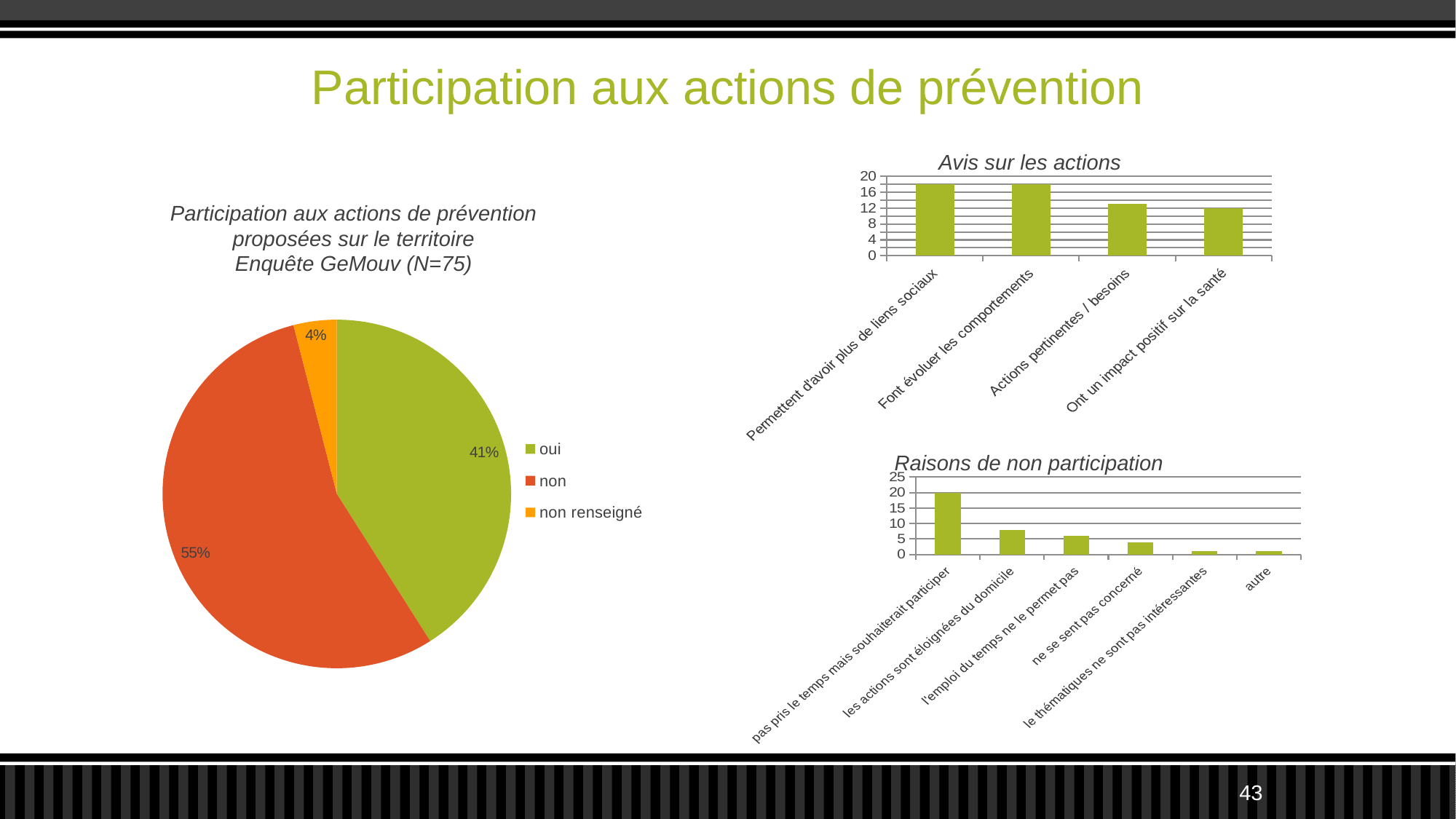

# Participation aux actions de prévention
Avis sur les actions

### Chart

| Category |  |
|---|---|
| Permettent d'avoir plus de liens sociaux | 18.0 |
| Font évoluer les comportements | 18.0 |
| Actions pertinentes / besoins | 13.0 |
| Ont un impact positif sur la santé | 12.0 |
Participation aux actions de prévention proposées sur le territoire
Enquête GeMouv (N=75)

### Chart

| Category |  |
|---|---|
| oui | 0.41 |
| non | 0.55 |
| non renseigné | 0.04 |
Raisons de non participation

### Chart

| Category |  |
|---|---|
| pas pris le temps mais souhaiterait participer | 20.0 |
| les actions sont éloignées du domicile | 8.0 |
| l'emploi du temps ne le permet pas | 6.0 |
| ne se sent pas concerné | 4.0 |
| le thématiques ne sont pas intéressantes | 1.0 |
| autre | 1.0 |
43